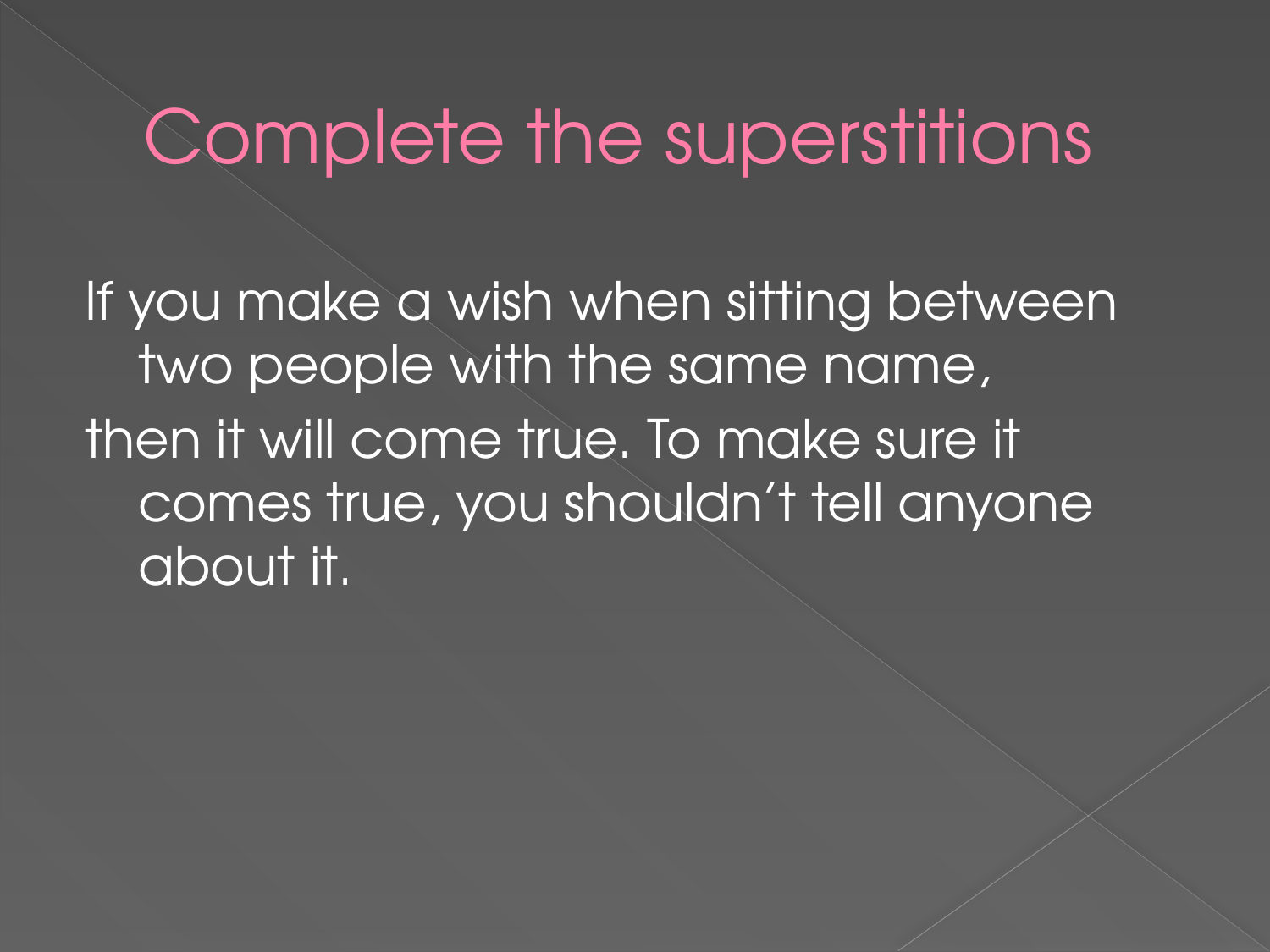

# Complete the superstitions
If you make a wish when sitting between two people with the same name,
then it will come true. To make sure it comes true, you shouldn’t tell anyone about it.